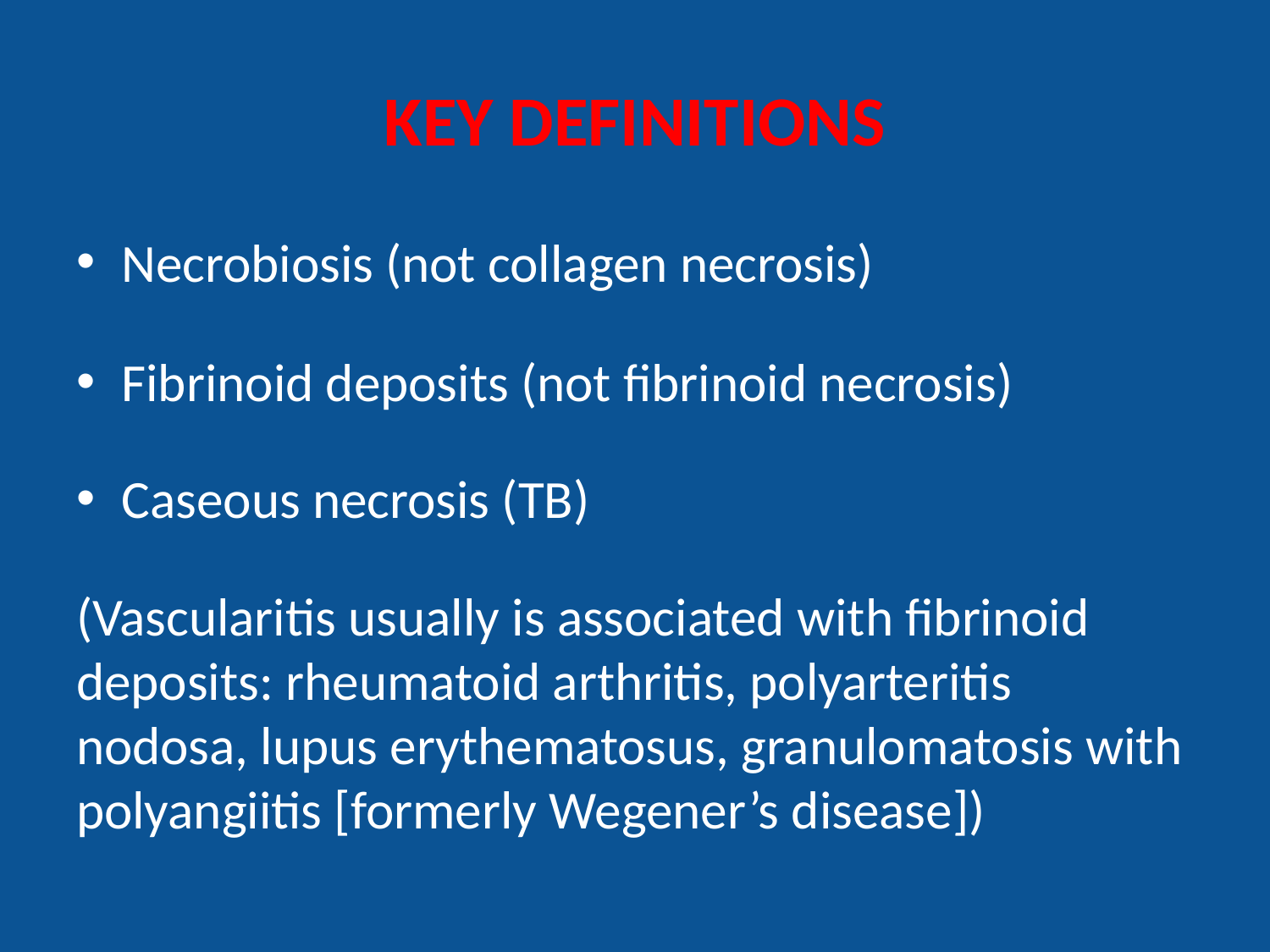

# KEY DEFINITIONS
Necrobiosis (not collagen necrosis)

Fibrinoid deposits (not fibrinoid necrosis)

Caseous necrosis (TB)

(Vascularitis usually is associated with fibrinoid deposits: rheumatoid arthritis, polyarteritis nodosa, lupus erythematosus, granulomatosis with polyangiitis [formerly Wegener’s disease])